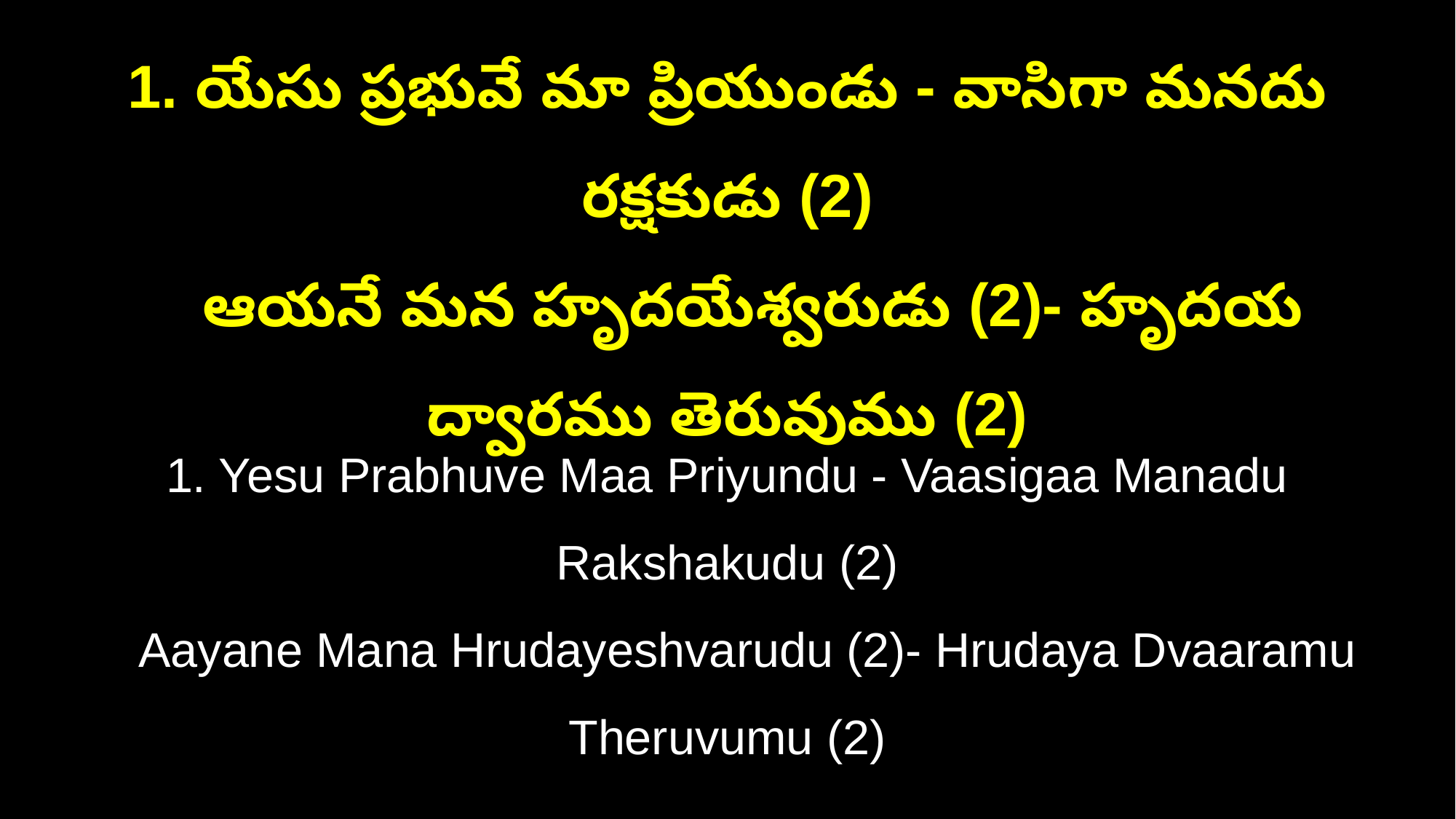

1. యేసు ప్రభువే మా ప్రియుండు - వాసిగా మనదు రక్షకుడు (2)
   ఆయనే మన హృదయేశ్వరుడు (2)- హృదయ ద్వారము తెరువుము (2)
1. Yesu Prabhuve Maa Priyundu - Vaasigaa Manadu Rakshakudu (2)
   Aayane Mana Hrudayeshvarudu (2)- Hrudaya Dvaaramu Theruvumu (2)